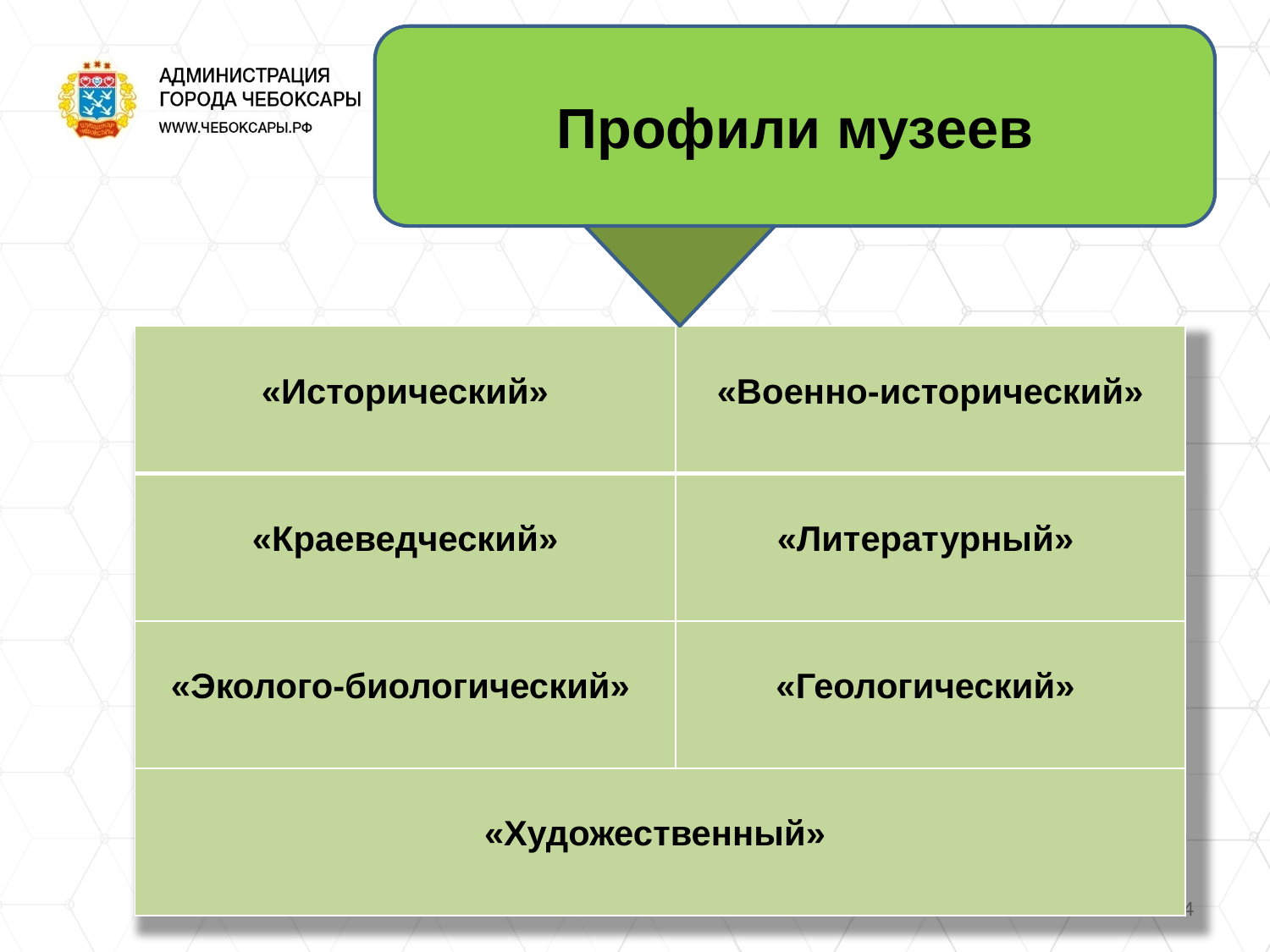

Профили музеев

| «Исторический» | «Военно-исторический» |
| --- | --- |
| «Краеведческий» | «Литературный» |
| «Эколого-биологический» | «Геологический» |
| «Художественный» |  |
4